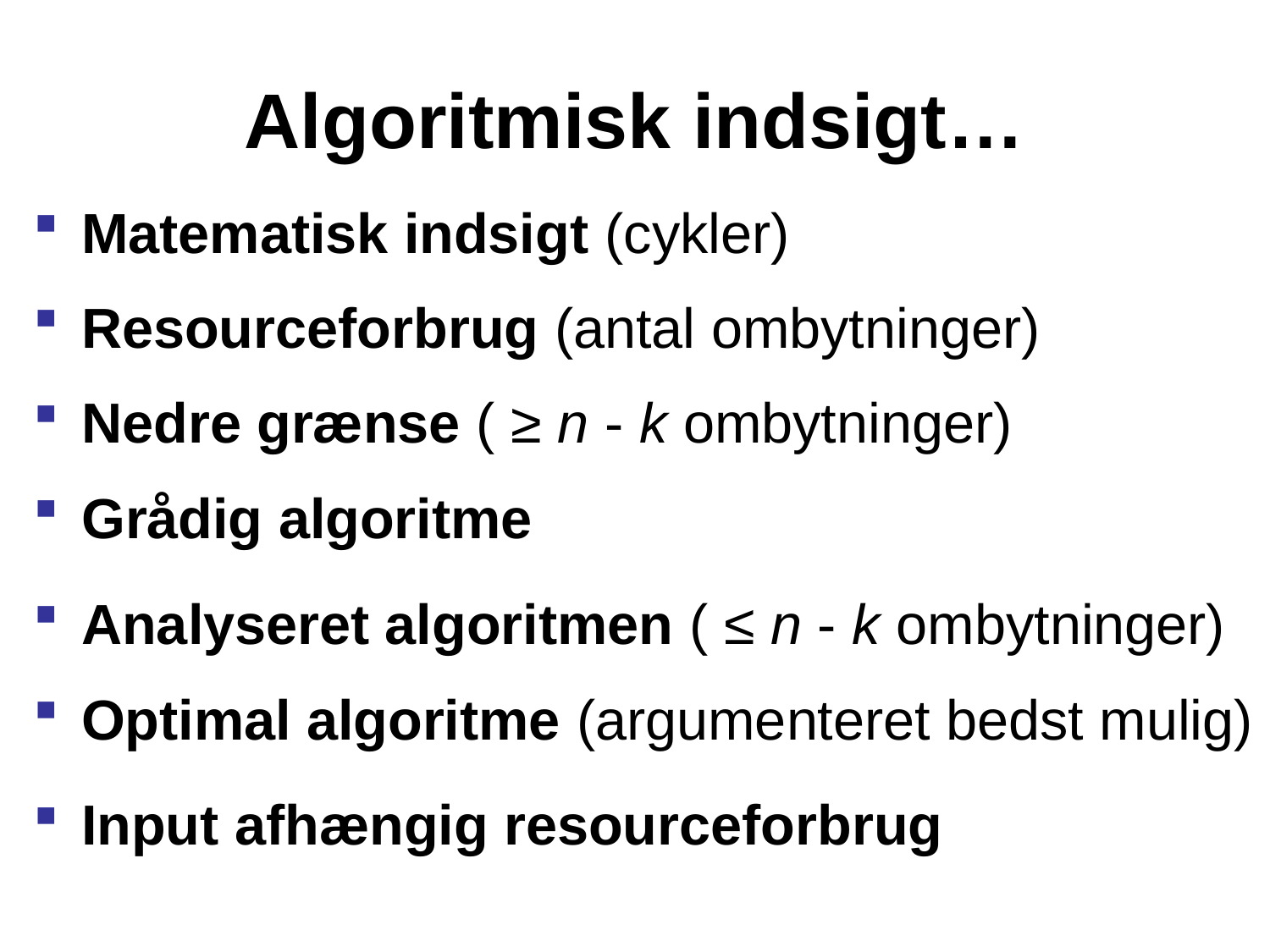

# Algoritmisk indsigt…
Matematisk indsigt (cykler)
Resourceforbrug (antal ombytninger)
Nedre grænse ( ≥ n - k ombytninger)
Grådig algoritme
Analyseret algoritmen ( ≤ n - k ombytninger)
Optimal algoritme (argumenteret bedst mulig)
Input afhængig resourceforbrug